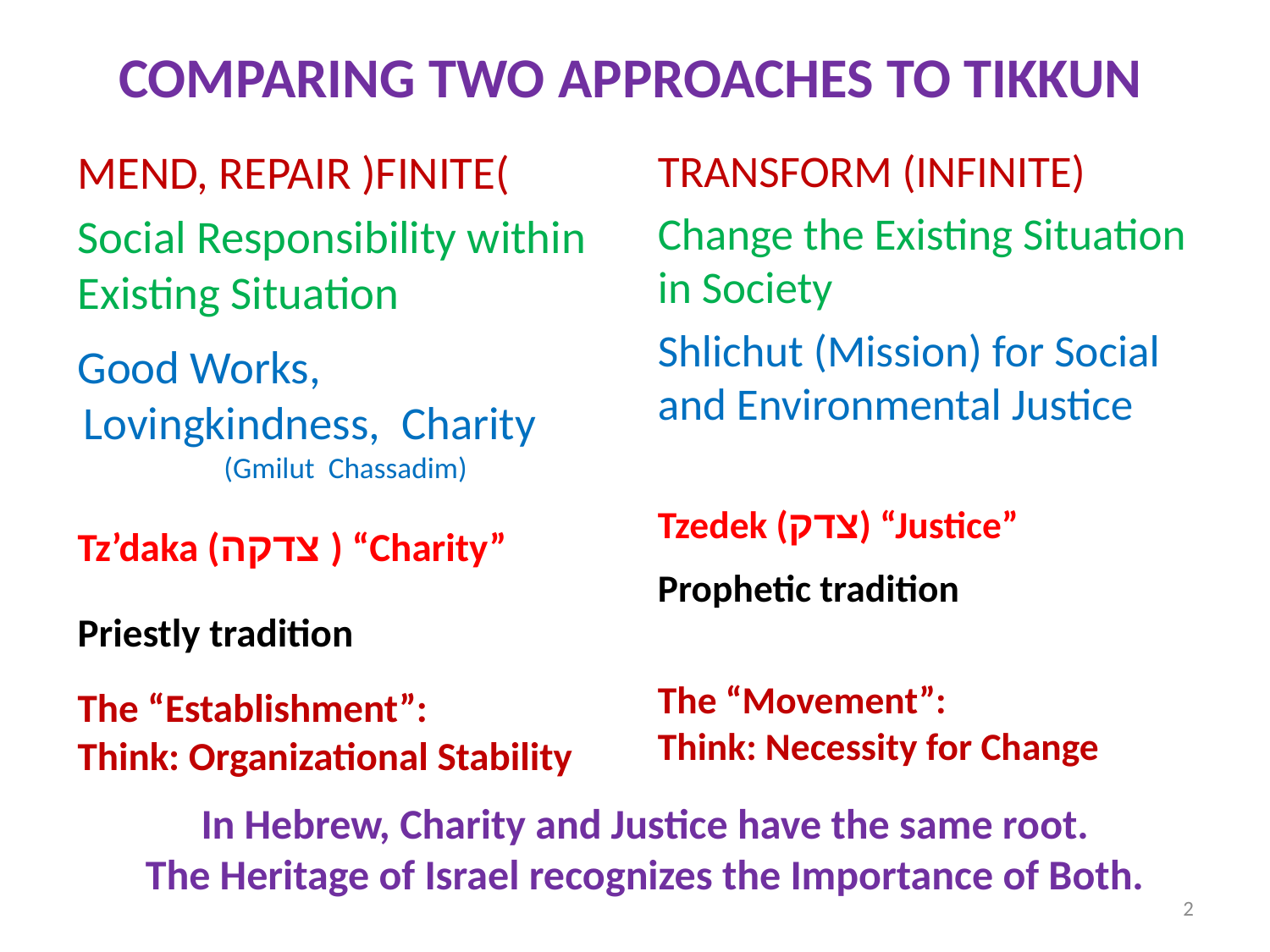

# COMPARING TWO APPROACHES TO TIKKUN
MEND, REPAIR )FINITE(
Social Responsibility within Existing Situation
Good Works,
Lovingkindness,  Charity           (Gmilut  Chassadim)
Tz’daka (צדקה ) “Charity”
Priestly tradition
The “Establishment”:
Think: Organizational Stability
TRANSFORM (INFINITE)
Change the Existing Situation in Society
Shlichut (Mission) for Social and Environmental Justice

Tzedek (צדק) “Justice”
Prophetic tradition

The “Movement”:
Think: Necessity for Change

In Hebrew, Charity and Justice have the same root.
The Heritage of Israel recognizes the Importance of Both.
2